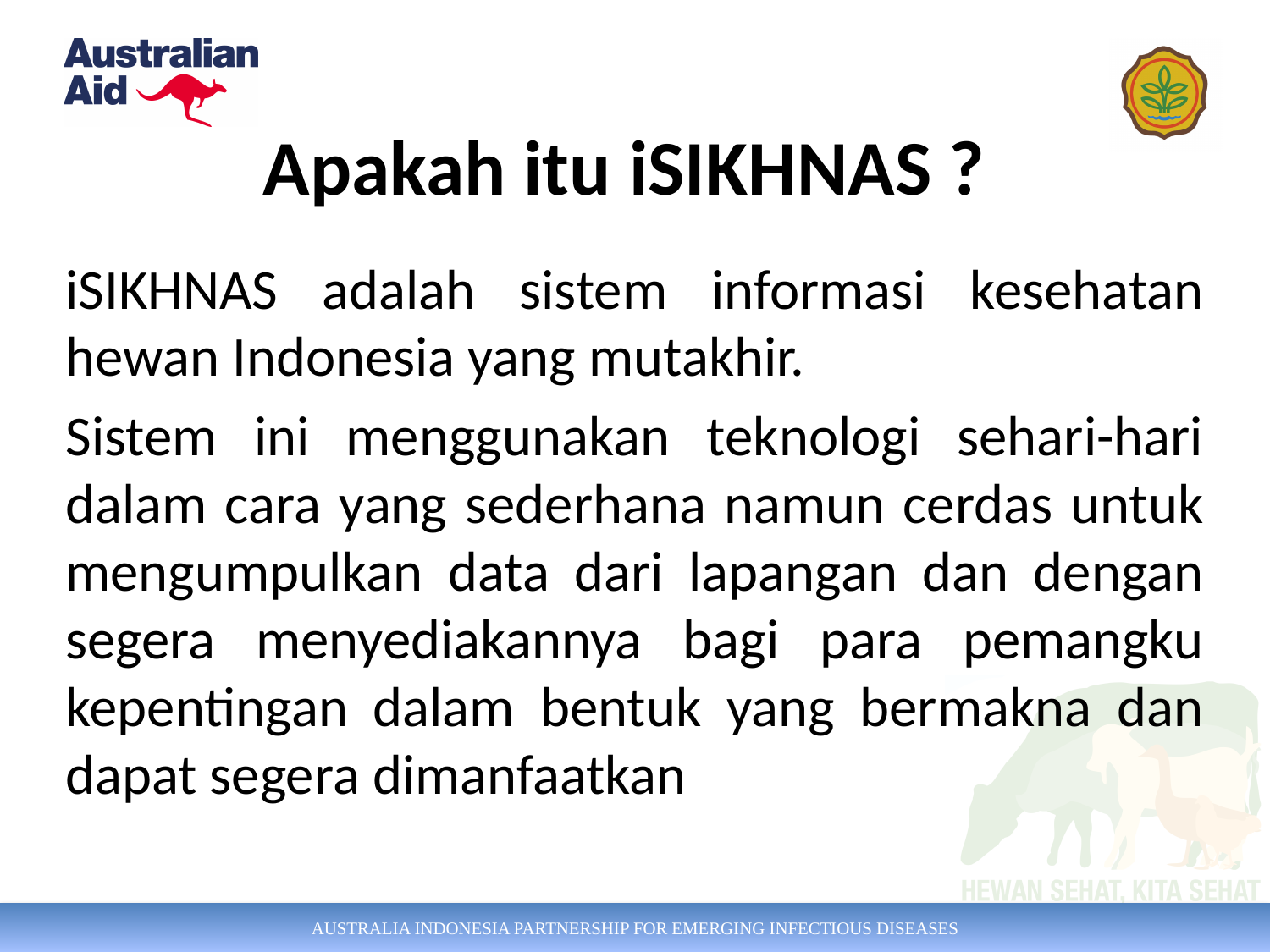

# Apakah itu iSIKHNAS ?
iSIKHNAS adalah sistem informasi kesehatan hewan Indonesia yang mutakhir.
Sistem ini menggunakan teknologi sehari-hari dalam cara yang sederhana namun cerdas untuk mengumpulkan data dari lapangan dan dengan segera menyediakannya bagi para pemangku kepentingan dalam bentuk yang bermakna dan dapat segera dimanfaatkan